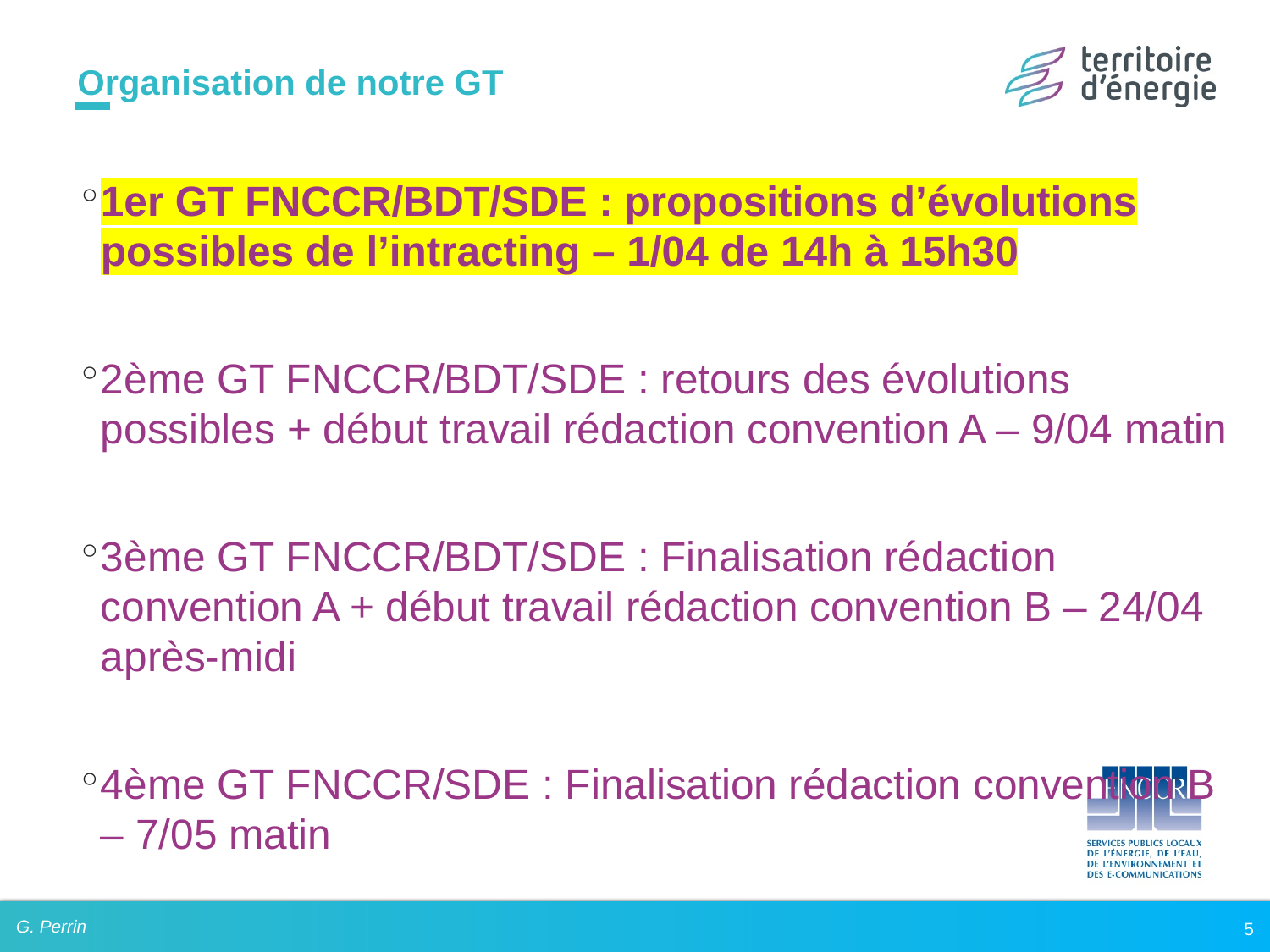

# Organisation de notre GT
1er GT FNCCR/BDT/SDE : propositions d’évolutions possibles de l’intracting – 1/04 de 14h à 15h30

2ème GT FNCCR/BDT/SDE : retours des évolutions possibles + début travail rédaction convention A – 9/04 matin

3ème GT FNCCR/BDT/SDE : Finalisation rédaction convention A + début travail rédaction convention B – 24/04 après-midi

4ème GT FNCCR/SDE : Finalisation rédaction convention B – 7/05 matin

G. Perrin
5